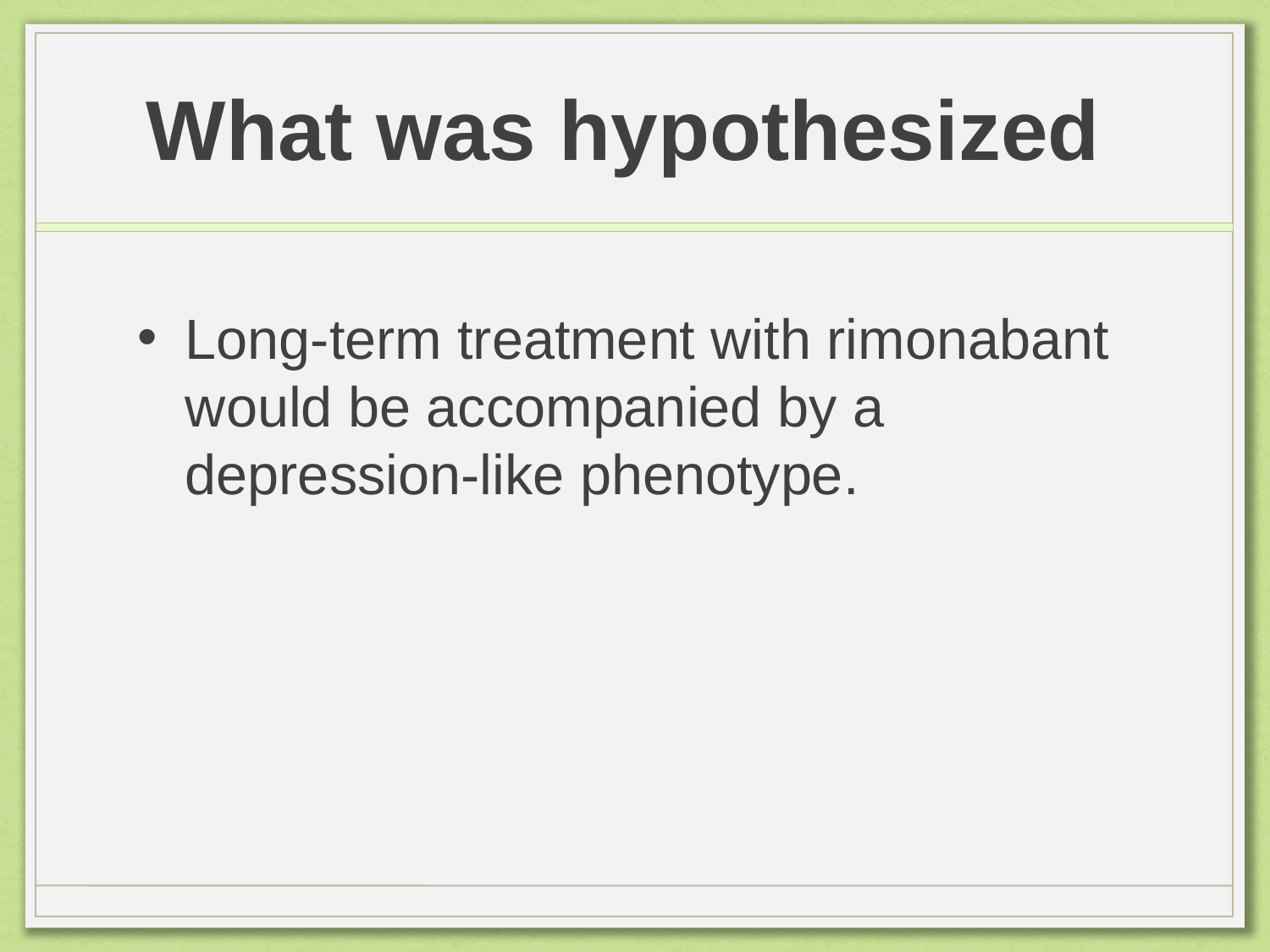

# What was hypothesized
Long-term treatment with rimonabant would be accompanied by a depression-like phenotype.